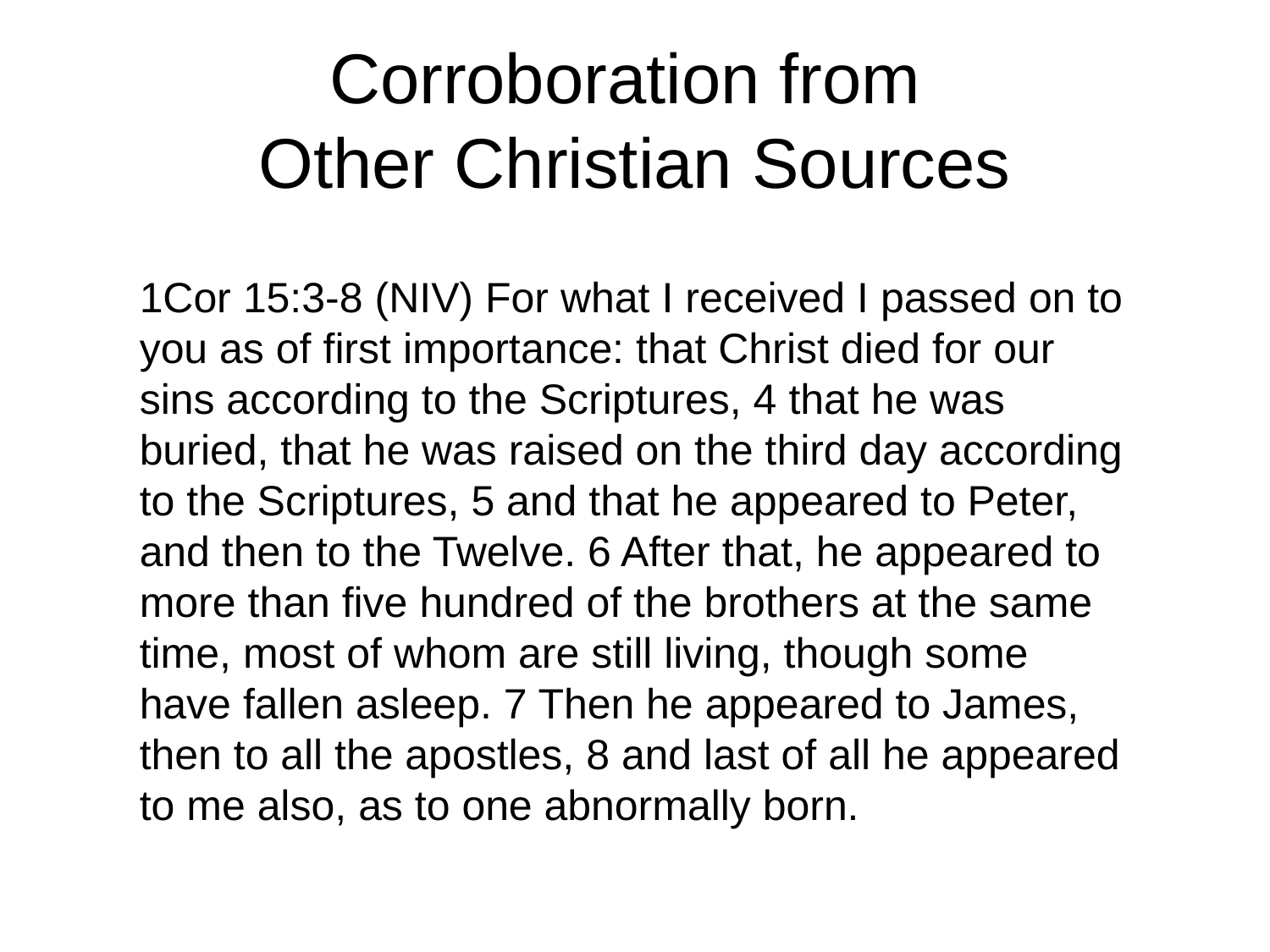

# Corroboration from Other Christian Sources
1Cor 15:3-8 (NIV) For what I received I passed on to you as of first importance: that Christ died for our sins according to the Scriptures, 4 that he was buried, that he was raised on the third day according to the Scriptures, 5 and that he appeared to Peter, and then to the Twelve. 6 After that, he appeared to more than five hundred of the brothers at the same time, most of whom are still living, though some have fallen asleep. 7 Then he appeared to James, then to all the apostles, 8 and last of all he appeared to me also, as to one abnormally born.